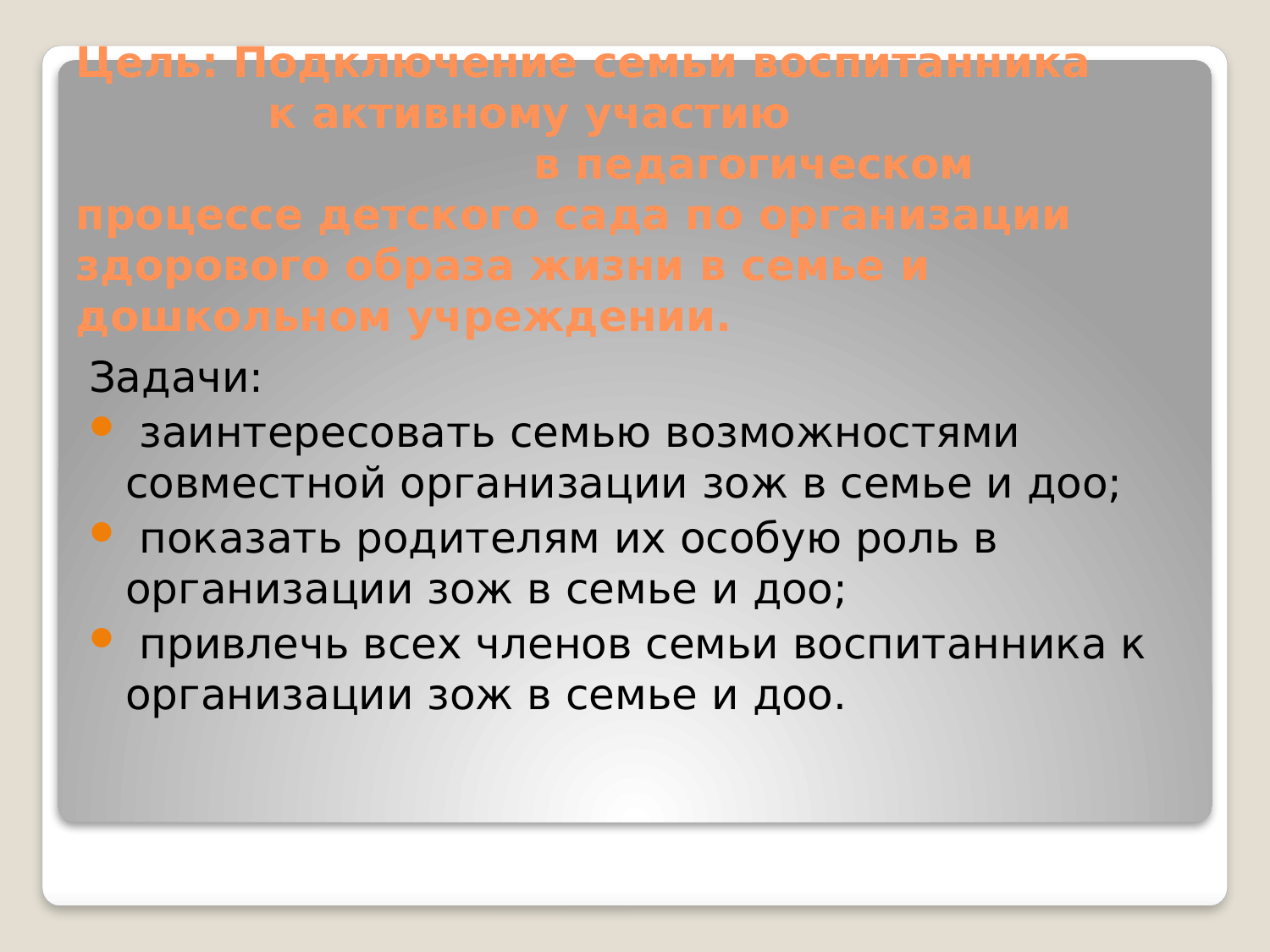

# Цель: Подключение семьи воспитанника                    к активному участию                                                           в педагогическом процессе детского сада по организации здорового образа жизни в семье и дошкольном учреждении.
Задачи:
 заинтересовать семью возможностями совместной организации зож в семье и доо;
 показать родителям их особую роль в организации зож в семье и доо;
 привлечь всех членов семьи воспитанника к организации зож в семье и доо.